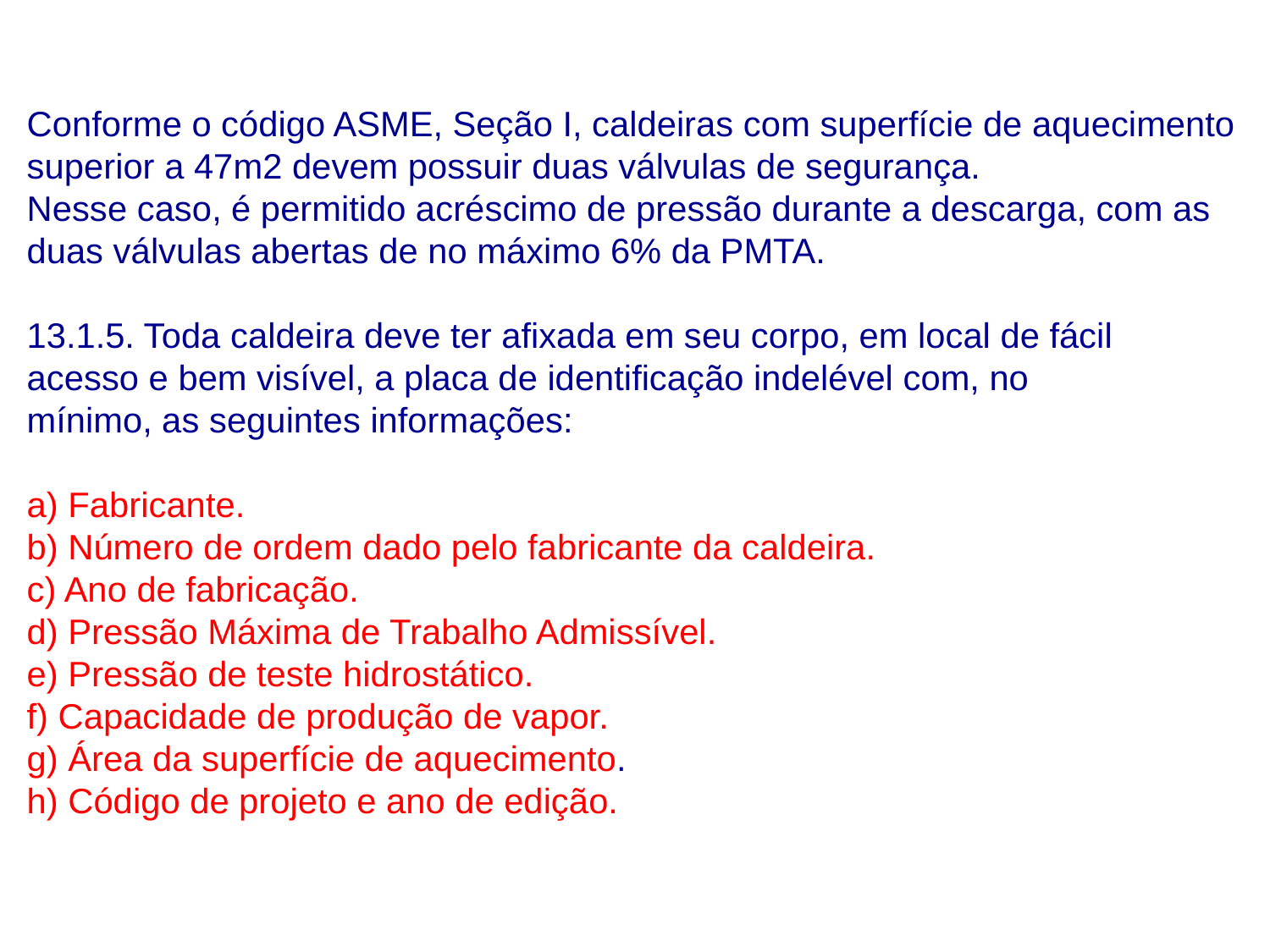

Conforme o código ASME, Seção I, caldeiras com superfície de aquecimento superior a 47m2 devem possuir duas válvulas de segurança.
Nesse caso, é permitido acréscimo de pressão durante a descarga, com as duas válvulas abertas de no máximo 6% da PMTA.

13.1.5. Toda caldeira deve ter afixada em seu corpo, em local de fácil
acesso e bem visível, a placa de identificação indelével com, no
mínimo, as seguintes informações:

a) Fabricante.
b) Número de ordem dado pelo fabricante da caldeira.
c) Ano de fabricação.
d) Pressão Máxima de Trabalho Admissível.
e) Pressão de teste hidrostático.
f) Capacidade de produção de vapor.
g) Área da superfície de aquecimento.
h) Código de projeto e ano de edição.